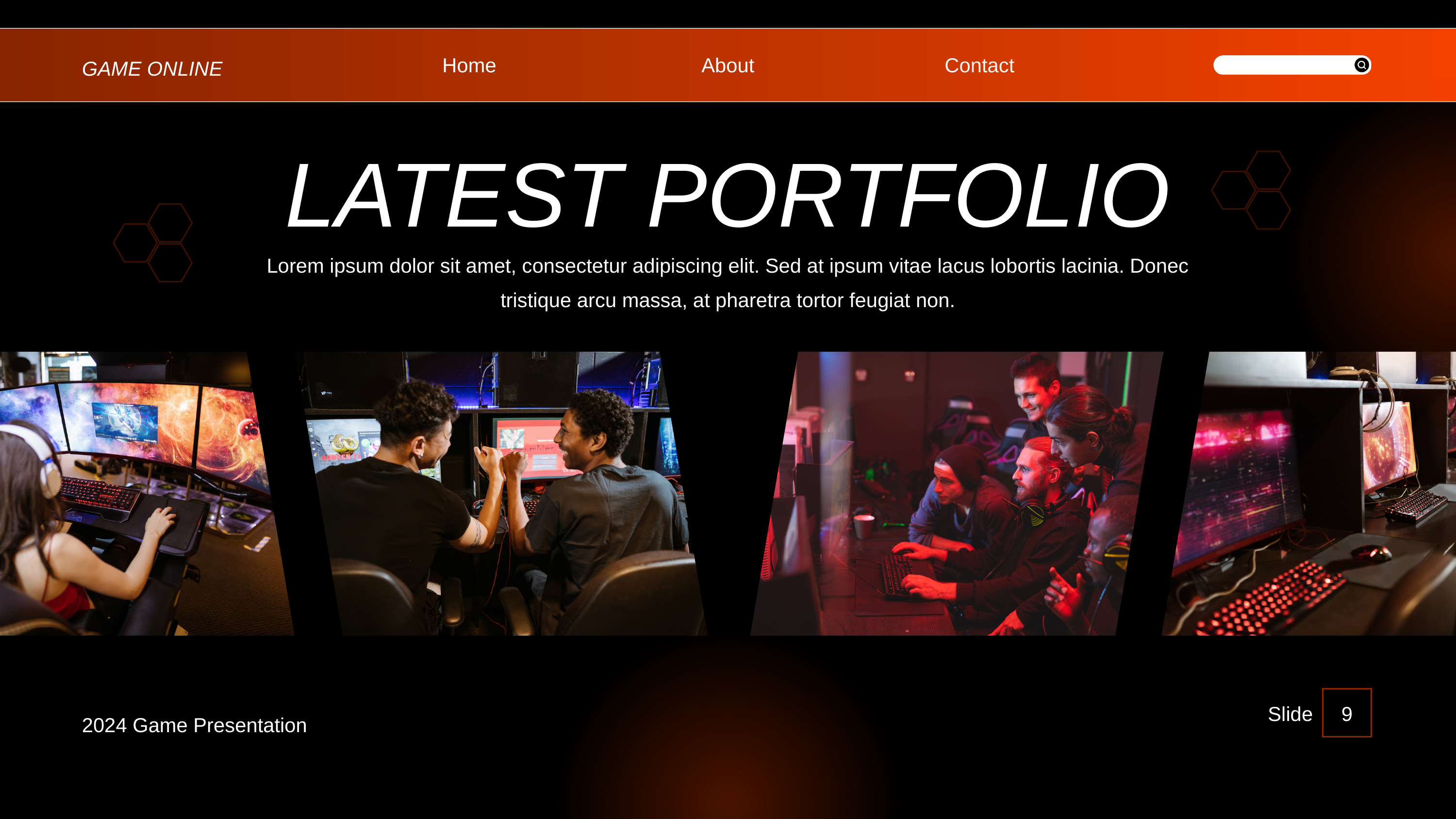

Home
About
Contact
GAME ONLINE

LATEST PORTFOLIO

Lorem ipsum dolor sit amet, consectetur adipiscing elit. Sed at ipsum vitae lacus lobortis lacinia. Donec tristique arcu massa, at pharetra tortor feugiat non.

Slide
9
2024 Game Presentation